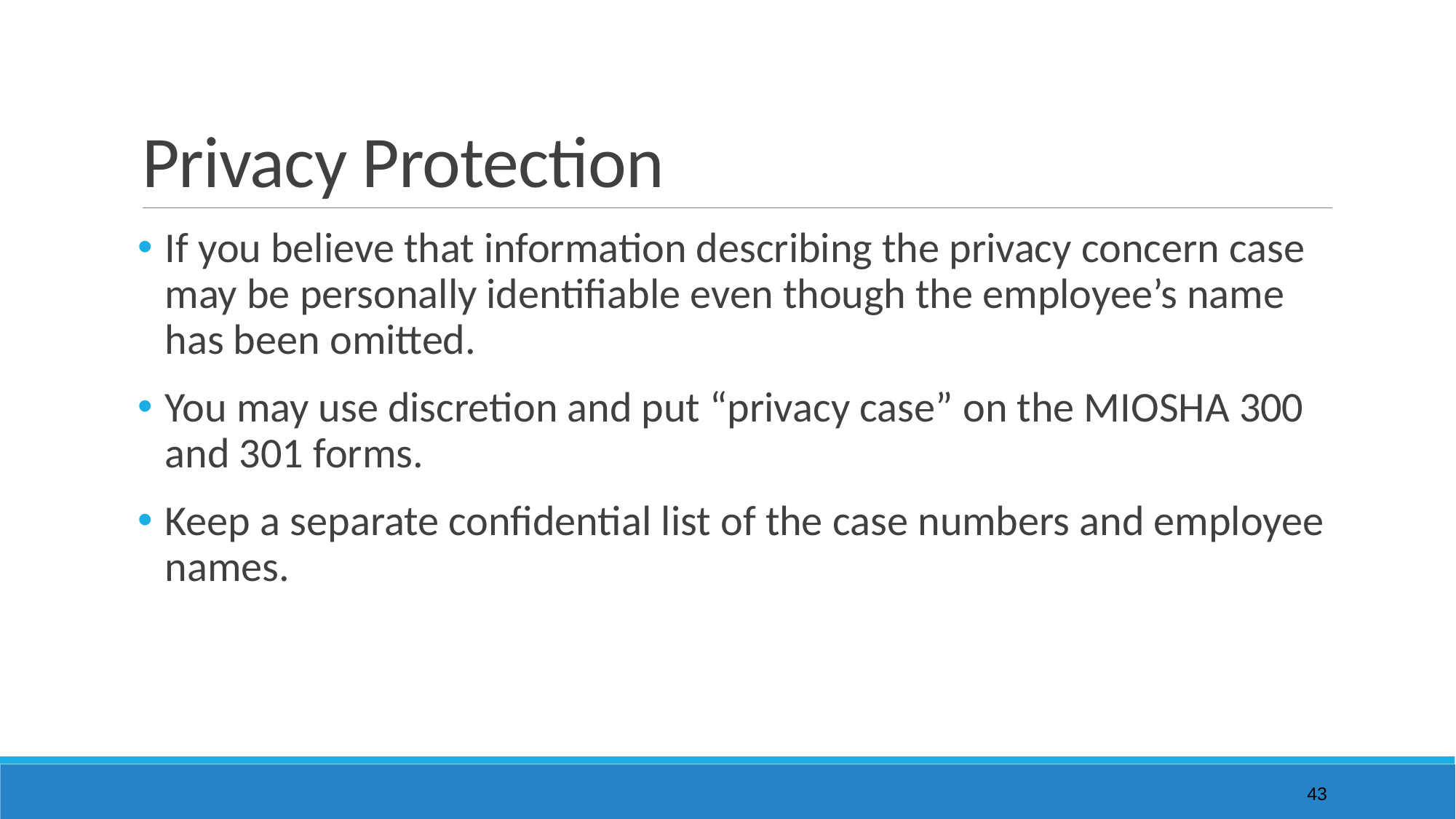

# Privacy Protection
If you believe that information describing the privacy concern case may be personally identifiable even though the employee’s name has been omitted.
You may use discretion and put “privacy case” on the MIOSHA 300 and 301 forms.
Keep a separate confidential list of the case numbers and employee names.

43